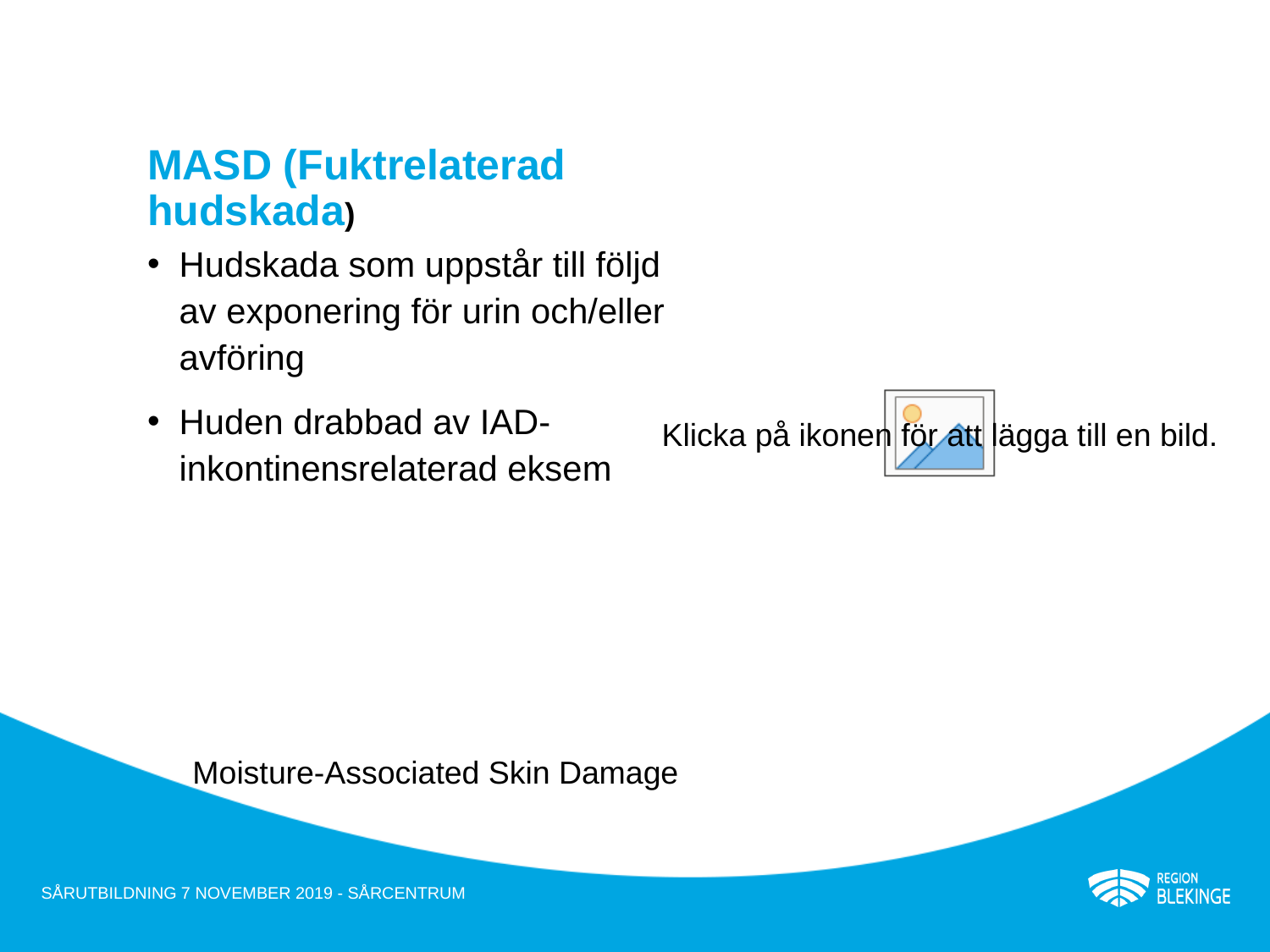

# MASD (Fuktrelaterad hudskada)
Hudskada som uppstår till följd av exponering för urin och/eller avföring
Huden drabbad av IAD- inkontinensrelaterad eksem
Moisture-Associated Skin Damage
Sårutbildning 7 november 2019 - Sårcentrum